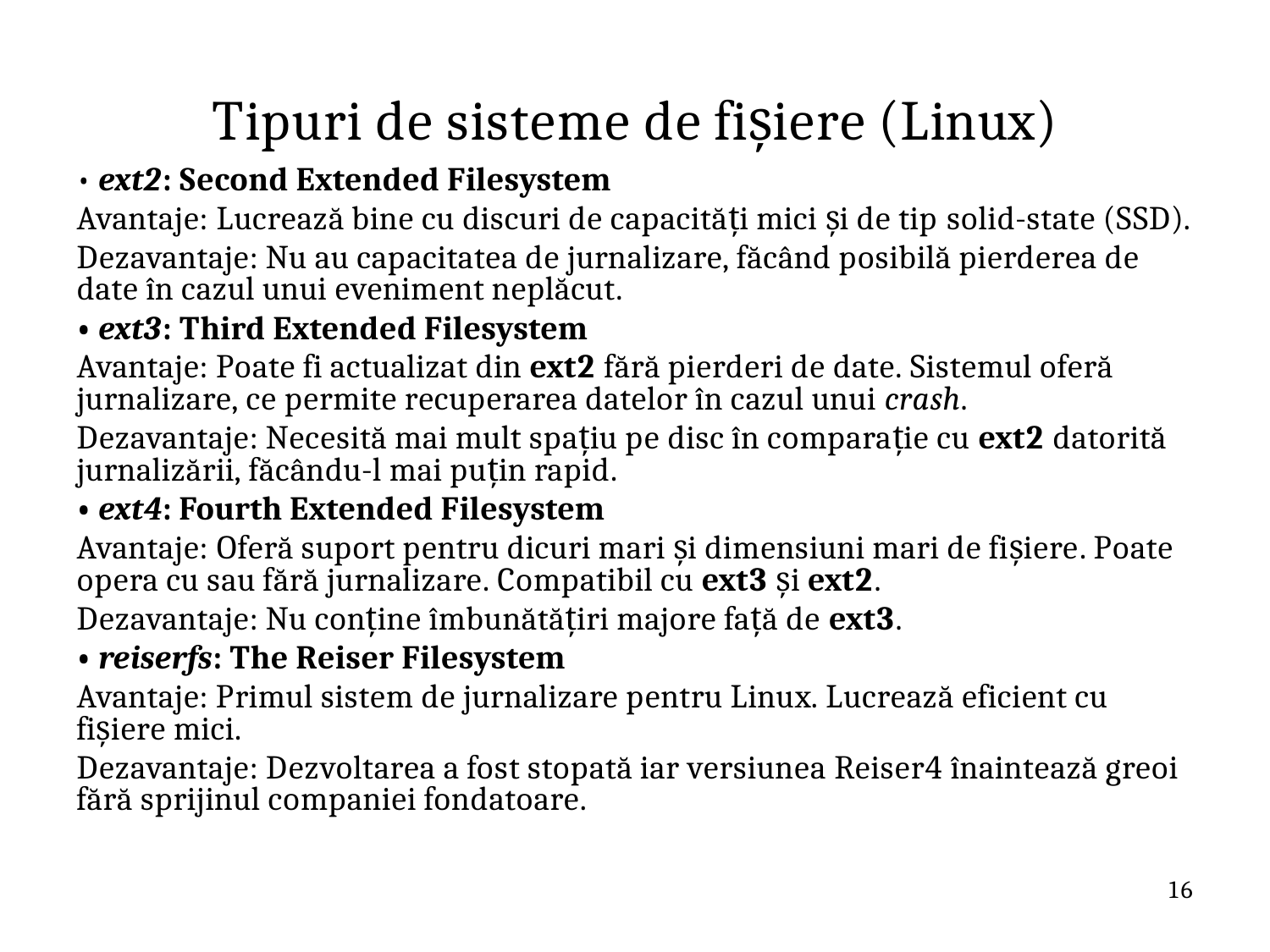

# Tipuri de sisteme de fișiere (Linux)
• ext2: Second Extended Filesystem
Avantaje: Lucrează bine cu discuri de capacități mici și de tip solid-state (SSD).
Dezavantaje: Nu au capacitatea de jurnalizare, făcând posibilă pierderea de date în cazul unui eveniment neplăcut.
• ext3: Third Extended Filesystem
Avantaje: Poate fi actualizat din ext2 fără pierderi de date. Sistemul oferă jurnalizare, ce permite recuperarea datelor în cazul unui crash.
Dezavantaje: Necesită mai mult spațiu pe disc în comparație cu ext2 datorită jurnalizării, făcându-l mai puțin rapid.
• ext4: Fourth Extended Filesystem
Avantaje: Oferă suport pentru dicuri mari și dimensiuni mari de fișiere. Poate opera cu sau fără jurnalizare. Compatibil cu ext3 și ext2.
Dezavantaje: Nu conține îmbunătățiri majore față de ext3.
• reiserfs: The Reiser Filesystem
Avantaje: Primul sistem de jurnalizare pentru Linux. Lucrează eficient cu fișiere mici.
Dezavantaje: Dezvoltarea a fost stopată iar versiunea Reiser4 înaintează greoi fără sprijinul companiei fondatoare.

16